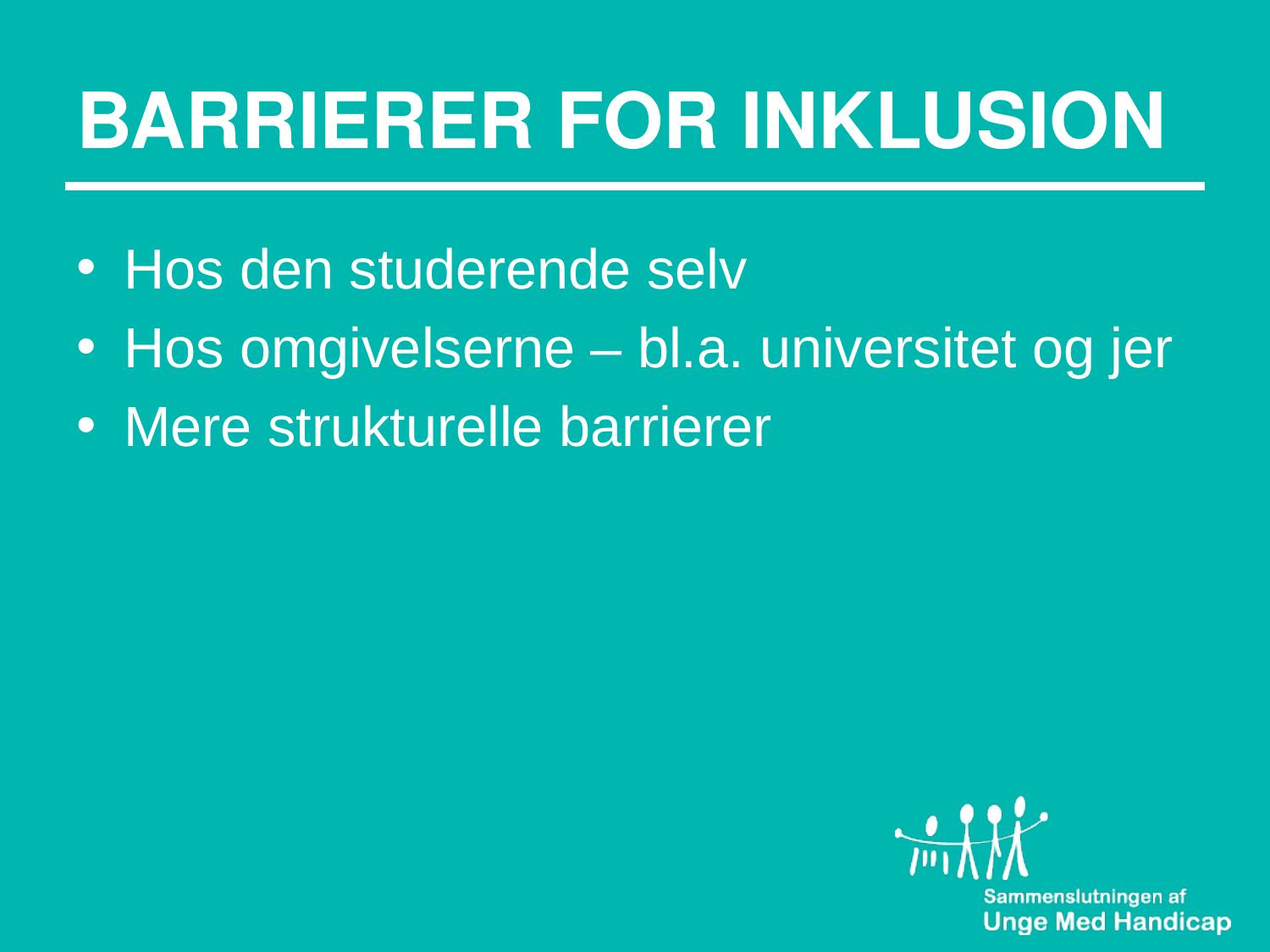

# BARRIERER FOR INKLUSION
Hos den studerende selv
Hos omgivelserne – bl.a. universitet og jer
Mere strukturelle barrierer